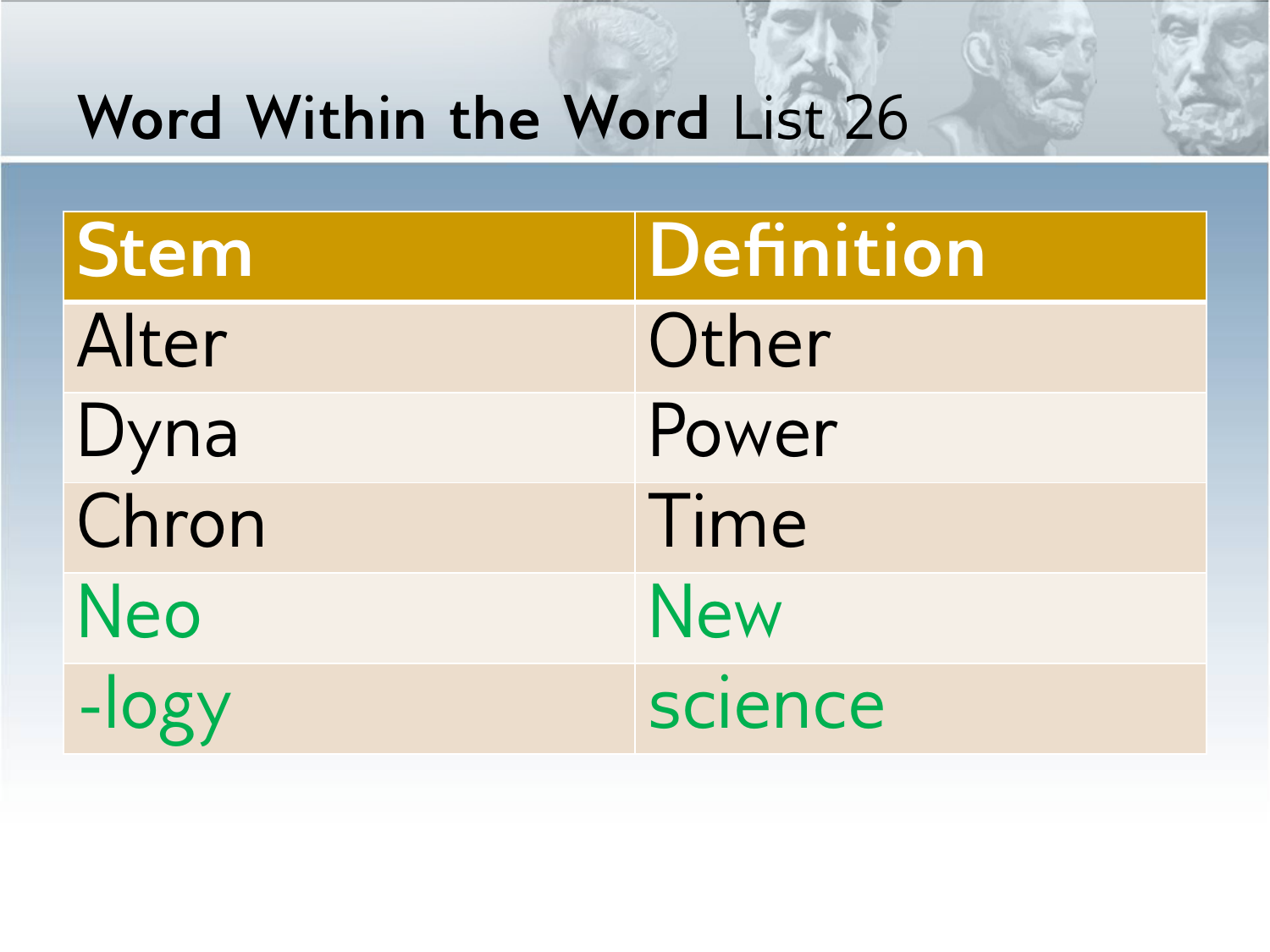

# Word Within the Word List 26
| Stem | Definition |
| --- | --- |
| Alter | Other |
| Dyna | Power |
| Chron | Time |
| Neo | New |
| -logy | science |